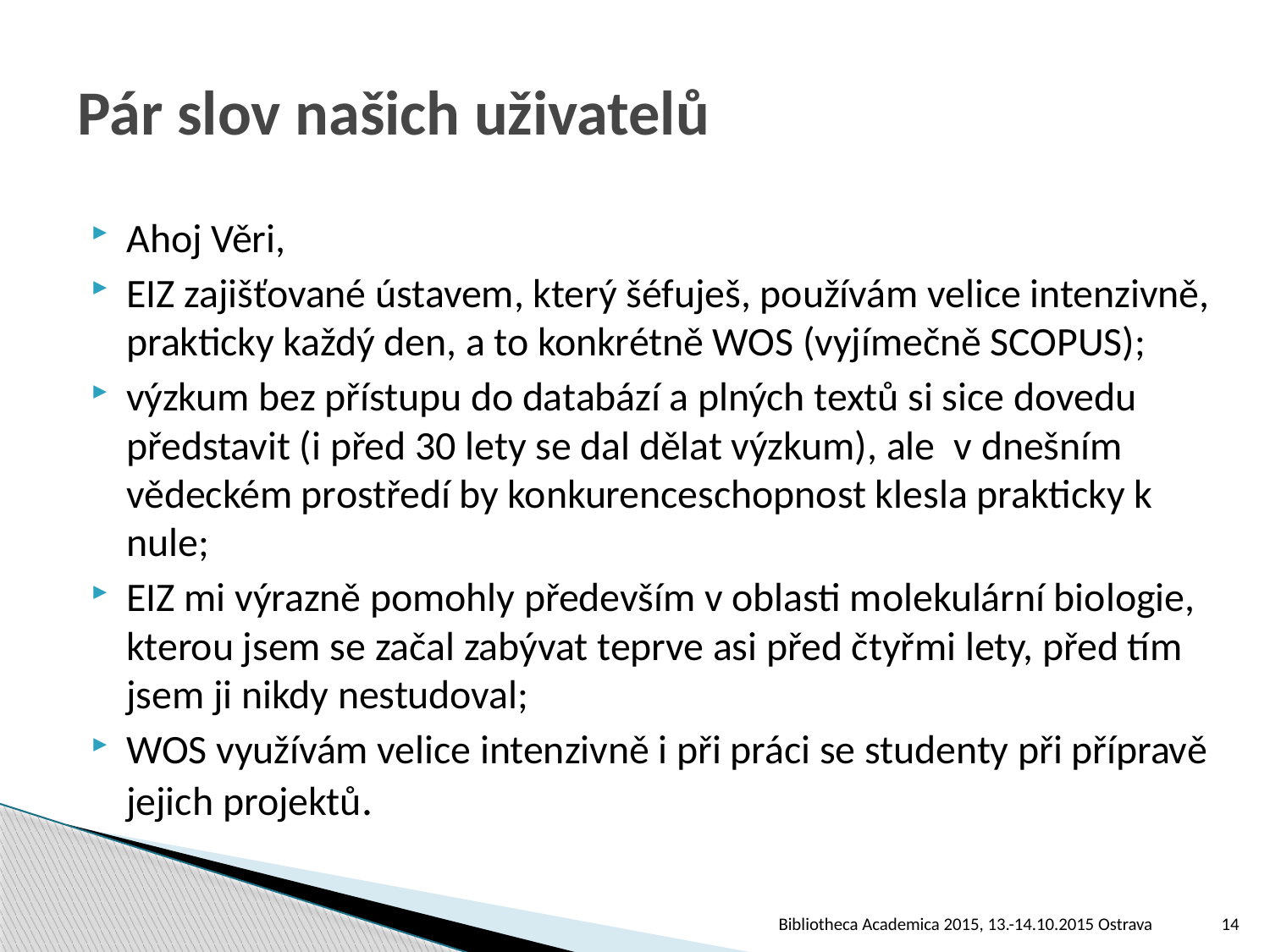

# Pár slov našich uživatelů
Ahoj Věri,
EIZ zajišťované ústavem, který šéfuješ, používám velice intenzivně, prakticky každý den, a to konkrétně WOS (vyjímečně SCOPUS);
výzkum bez přístupu do databází a plných textů si sice dovedu představit (i před 30 lety se dal dělat výzkum), ale  v dnešním vědeckém prostředí by konkurenceschopnost klesla prakticky k nule;
EIZ mi výrazně pomohly především v oblasti molekulární biologie, kterou jsem se začal zabývat teprve asi před čtyřmi lety, před tím jsem ji nikdy nestudoval;
WOS využívám velice intenzivně i při práci se studenty při přípravě jejich projektů.

Bibliotheca Academica 2015, 13.-14.10.2015 Ostrava
14